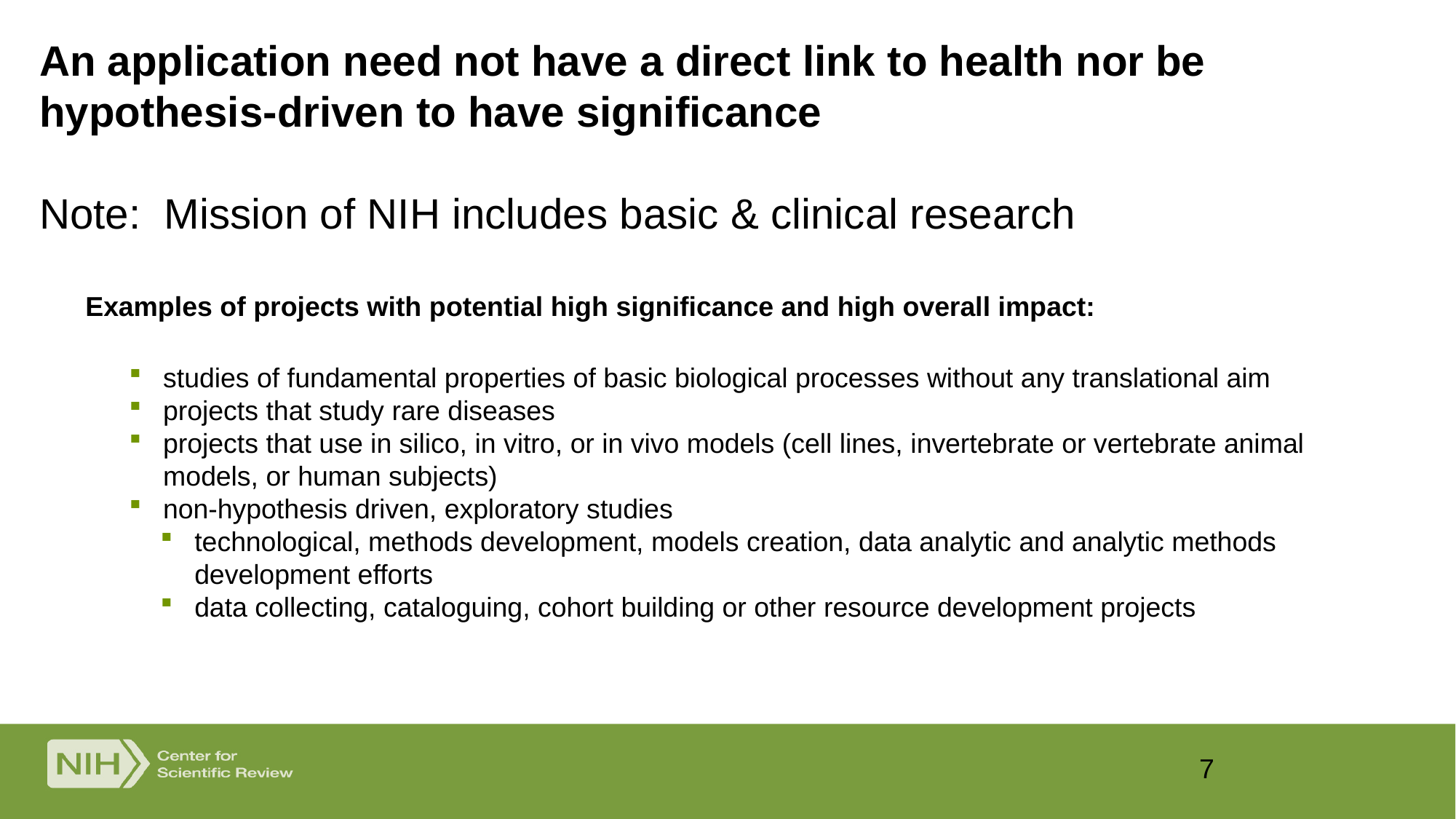

An application need not have a direct link to health nor be hypothesis-driven to have significance

Note:  Mission of NIH includes basic & clinical research
Examples of projects with potential high significance and high overall impact:

studies of fundamental properties of basic biological processes without any translational aim
projects that study rare diseases
projects that use in silico, in vitro, or in vivo models (cell lines, invertebrate or vertebrate animal models, or human subjects)
non-hypothesis driven, exploratory studies
technological, methods development, models creation, data analytic and analytic methods development efforts
data collecting, cataloguing, cohort building or other resource development projects

7